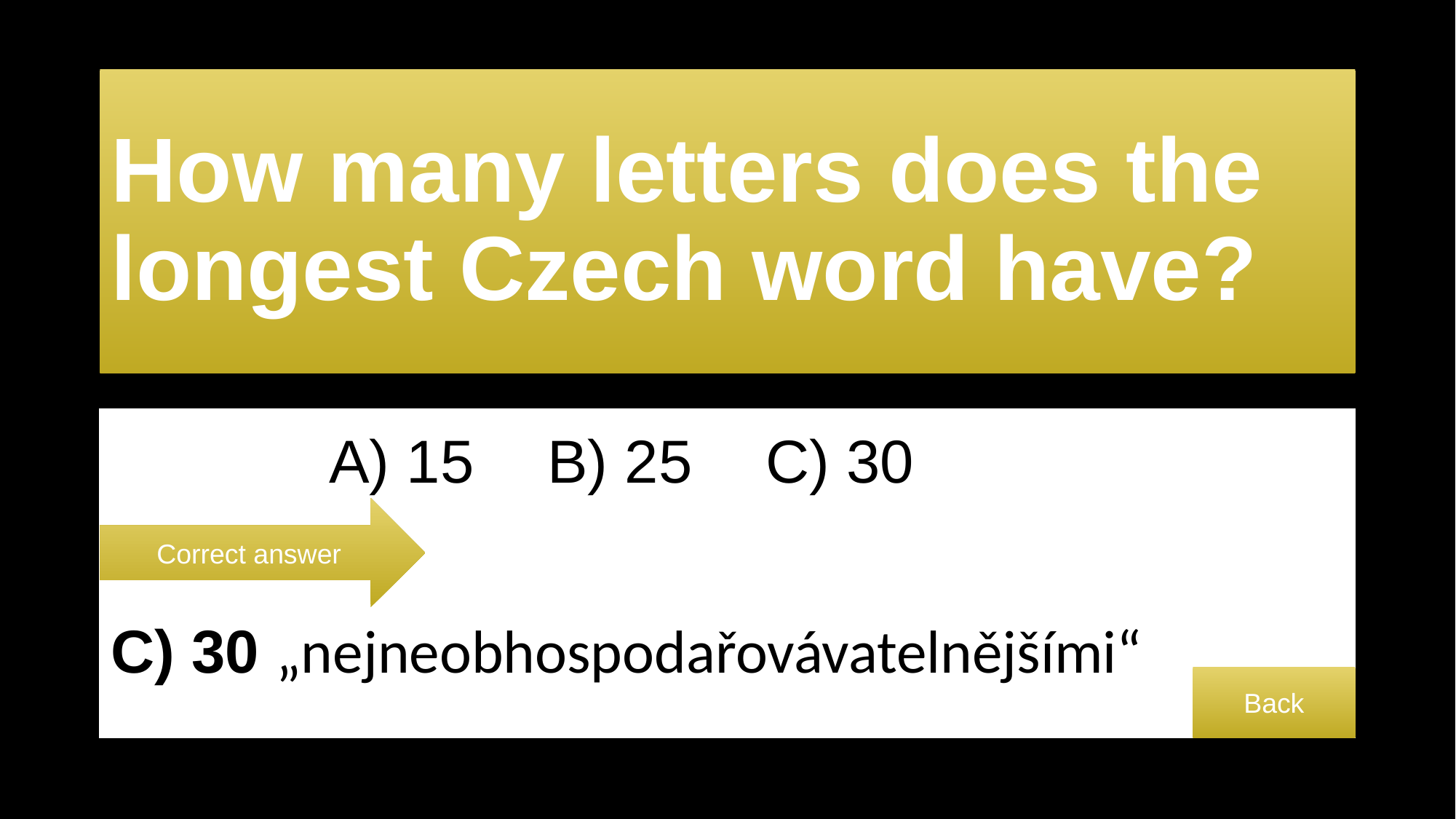

# How many letters does the longest Czech word have?
		A) 15	B) 25	C) 30

C) 30 „nejneobhospodařovávatelnějšími“
Correct answer
Back